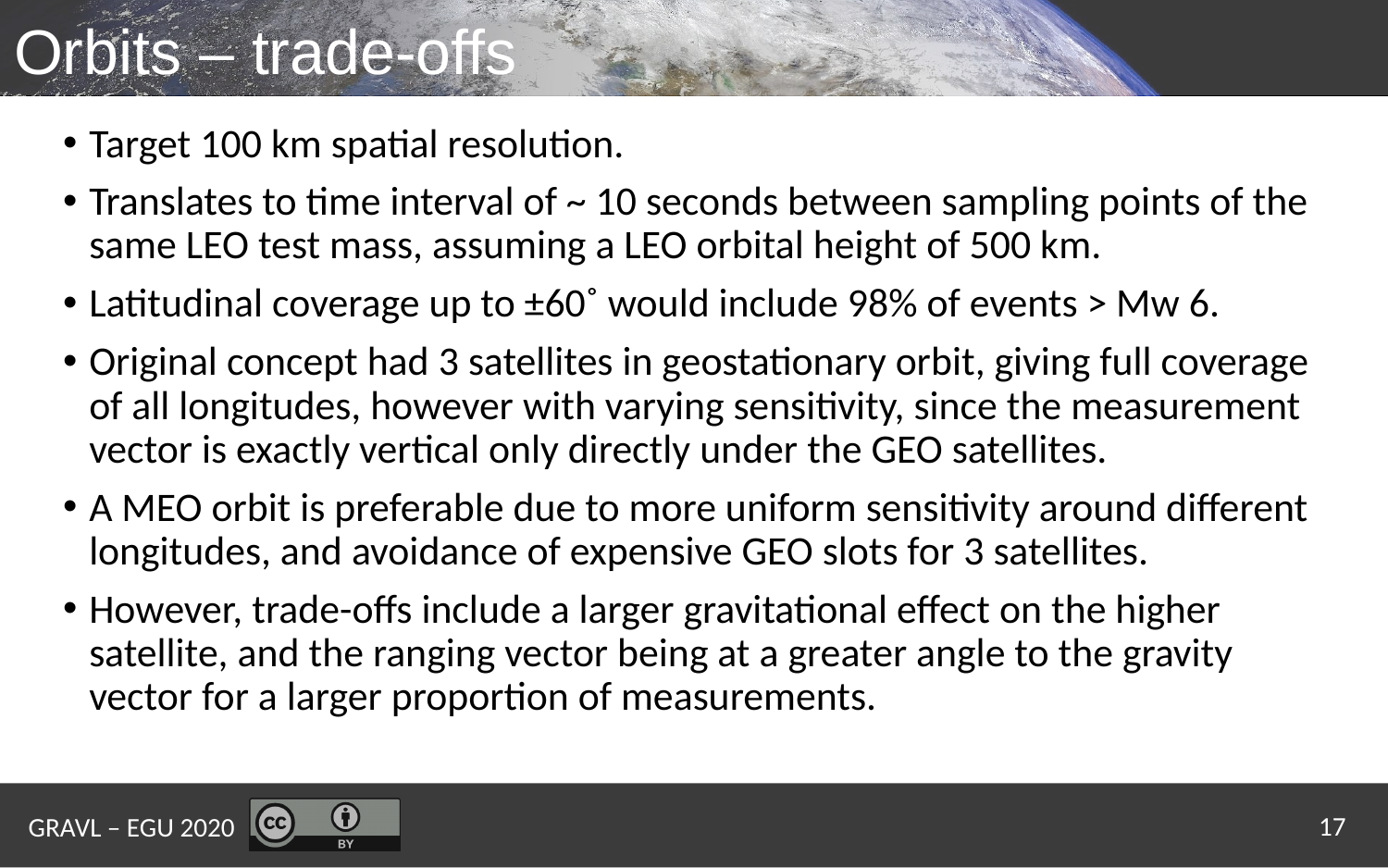

# Orbits – trade-offs
Target 100 km spatial resolution.
Translates to time interval of ~ 10 seconds between sampling points of the same LEO test mass, assuming a LEO orbital height of 500 km.
Latitudinal coverage up to ±60˚ would include 98% of events > Mw 6.
Original concept had 3 satellites in geostationary orbit, giving full coverage of all longitudes, however with varying sensitivity, since the measurement vector is exactly vertical only directly under the GEO satellites.
A MEO orbit is preferable due to more uniform sensitivity around different longitudes, and avoidance of expensive GEO slots for 3 satellites.
However, trade-offs include a larger gravitational effect on the higher satellite, and the ranging vector being at a greater angle to the gravity vector for a larger proportion of measurements.